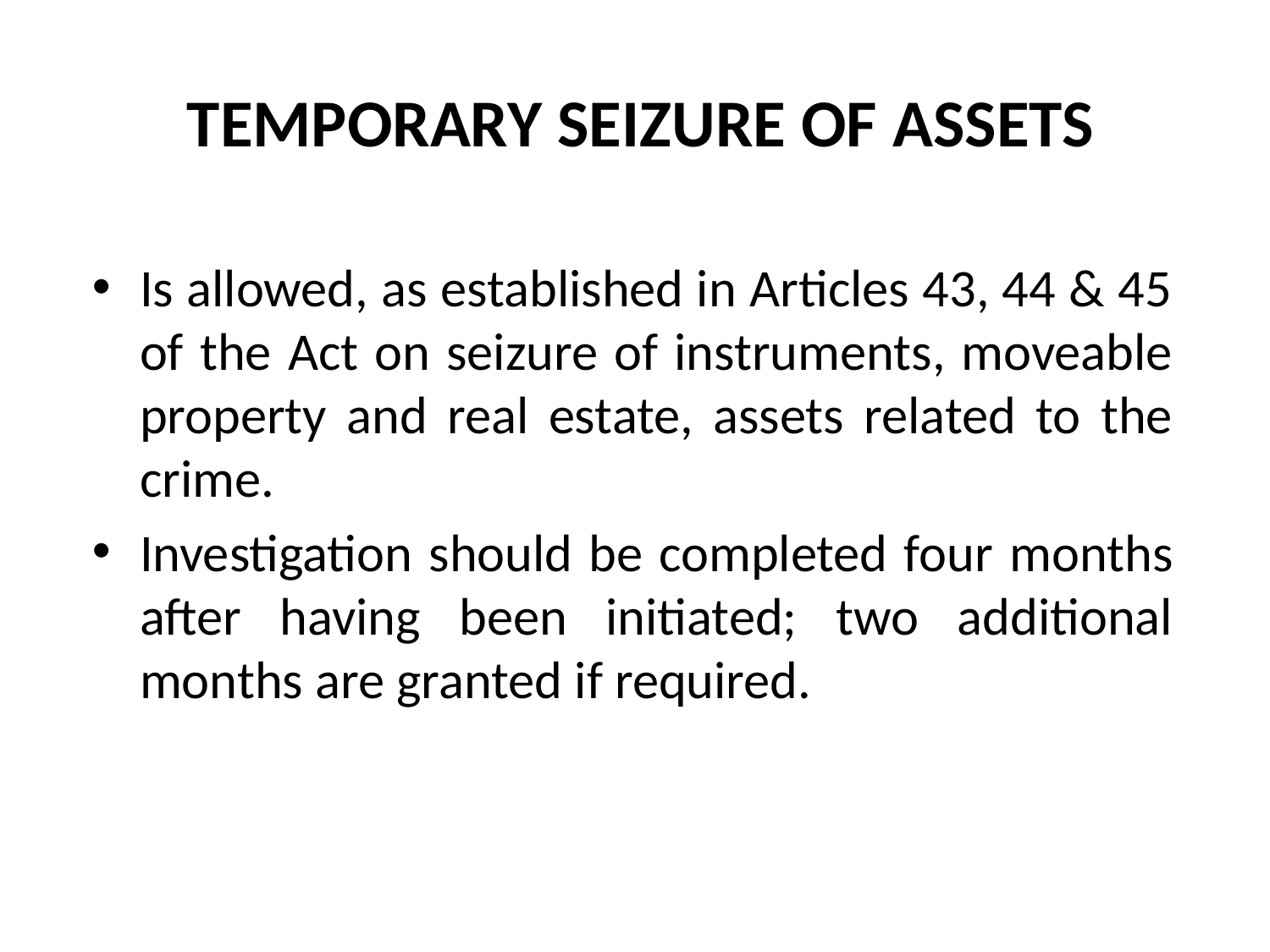

# TEMPORARY SEIZURE OF ASSETS
Is allowed, as established in Articles 43, 44 & 45 of the Act on seizure of instruments, moveable property and real estate, assets related to the crime.
Investigation should be completed four months after having been initiated; two additional months are granted if required.